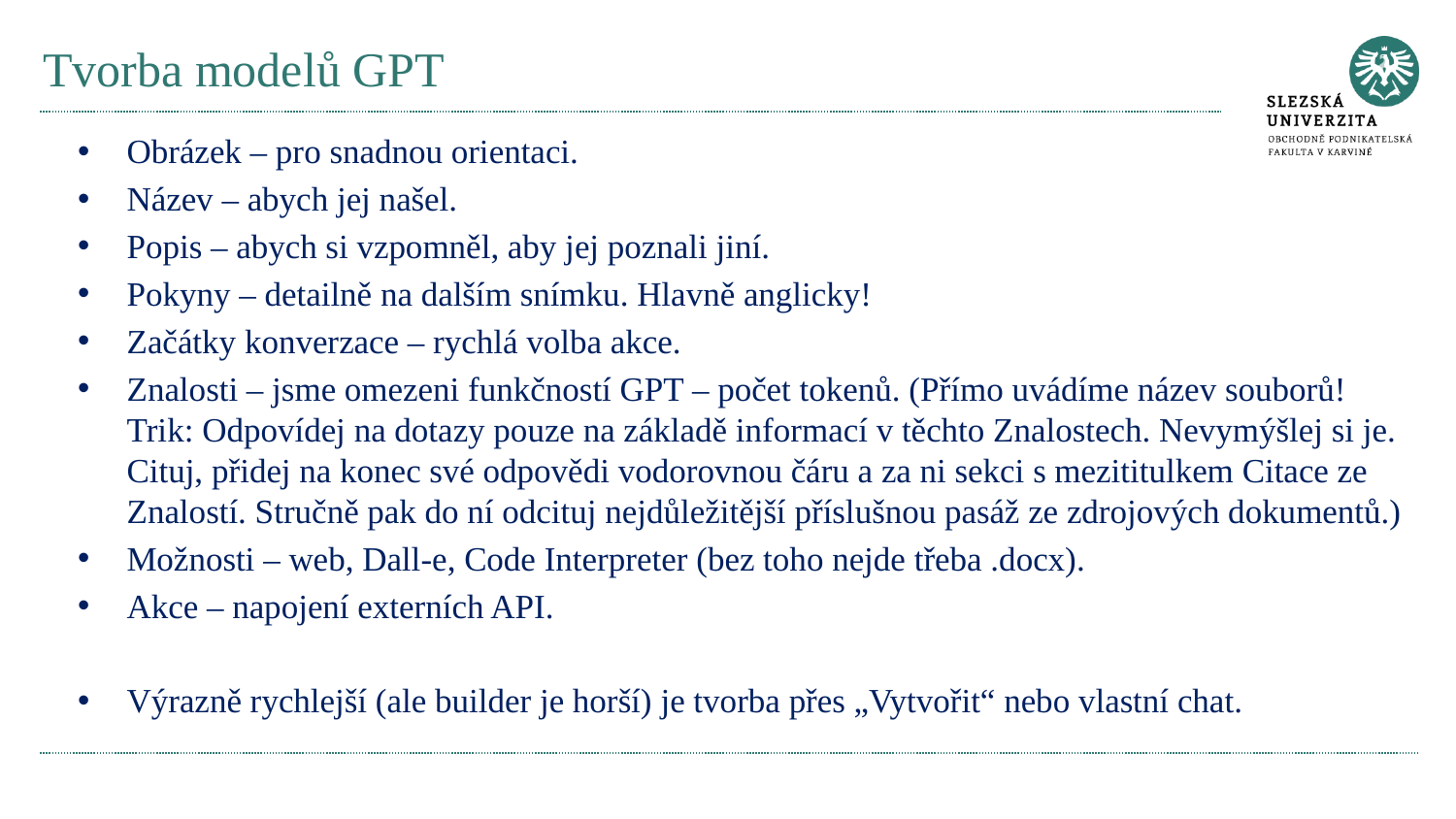

# Tvorba modelů GPT
Obrázek – pro snadnou orientaci.
Název – abych jej našel.
Popis – abych si vzpomněl, aby jej poznali jiní.
Pokyny – detailně na dalším snímku. Hlavně anglicky!
Začátky konverzace – rychlá volba akce.
Znalosti – jsme omezeni funkčností GPT – počet tokenů. (Přímo uvádíme název souborů! Trik: Odpovídej na dotazy pouze na základě informací v těchto Znalostech. Nevymýšlej si je. Cituj, přidej na konec své odpovědi vodorovnou čáru a za ni sekci s mezititulkem Citace ze Znalostí. Stručně pak do ní odcituj nejdůležitější příslušnou pasáž ze zdrojových dokumentů.)
Možnosti – web, Dall-e, Code Interpreter (bez toho nejde třeba .docx).
Akce – napojení externích API.

Výrazně rychlejší (ale builder je horší) je tvorba přes „Vytvořit“ nebo vlastní chat.